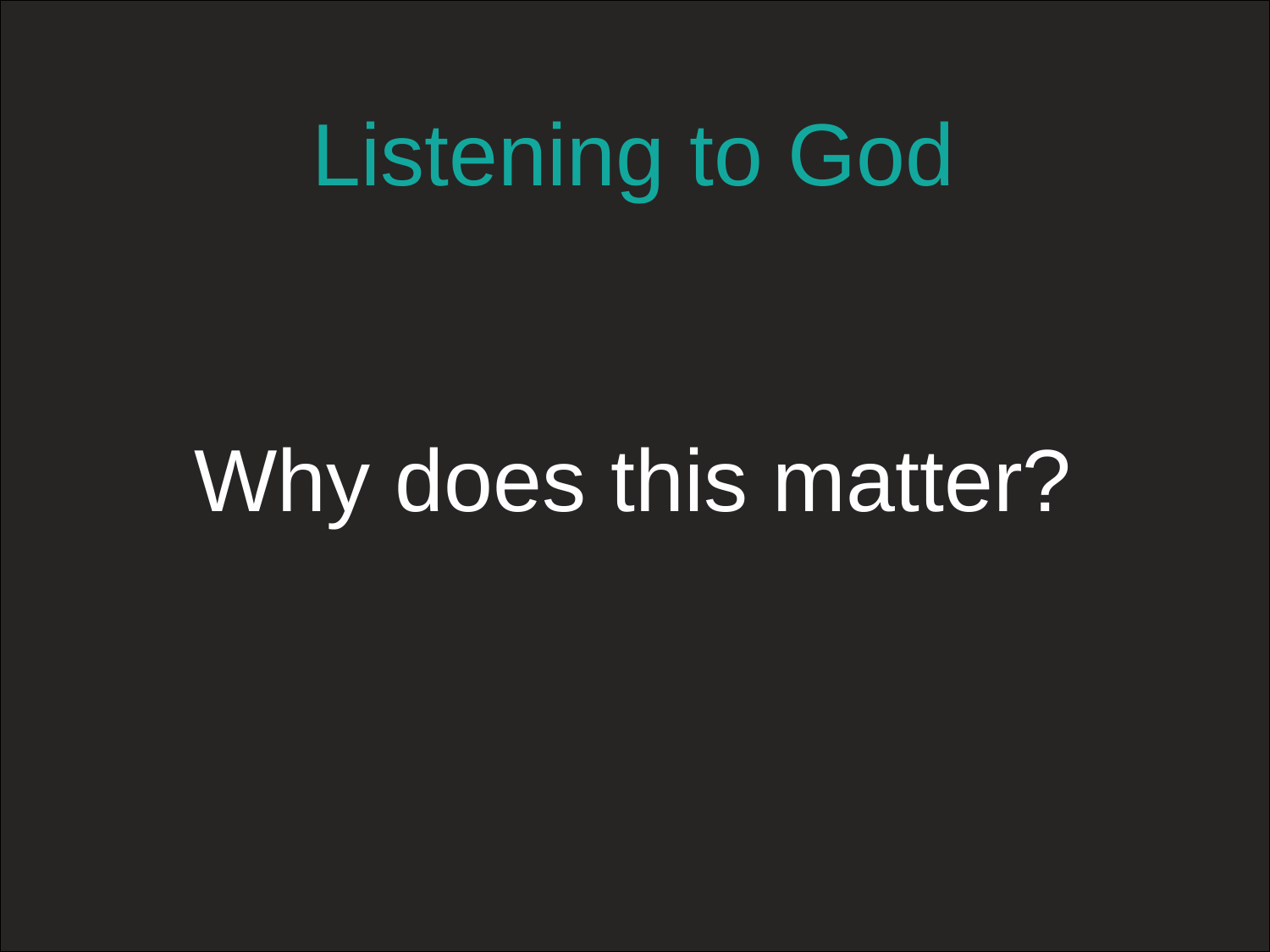

# Listening to God
Why does this matter?